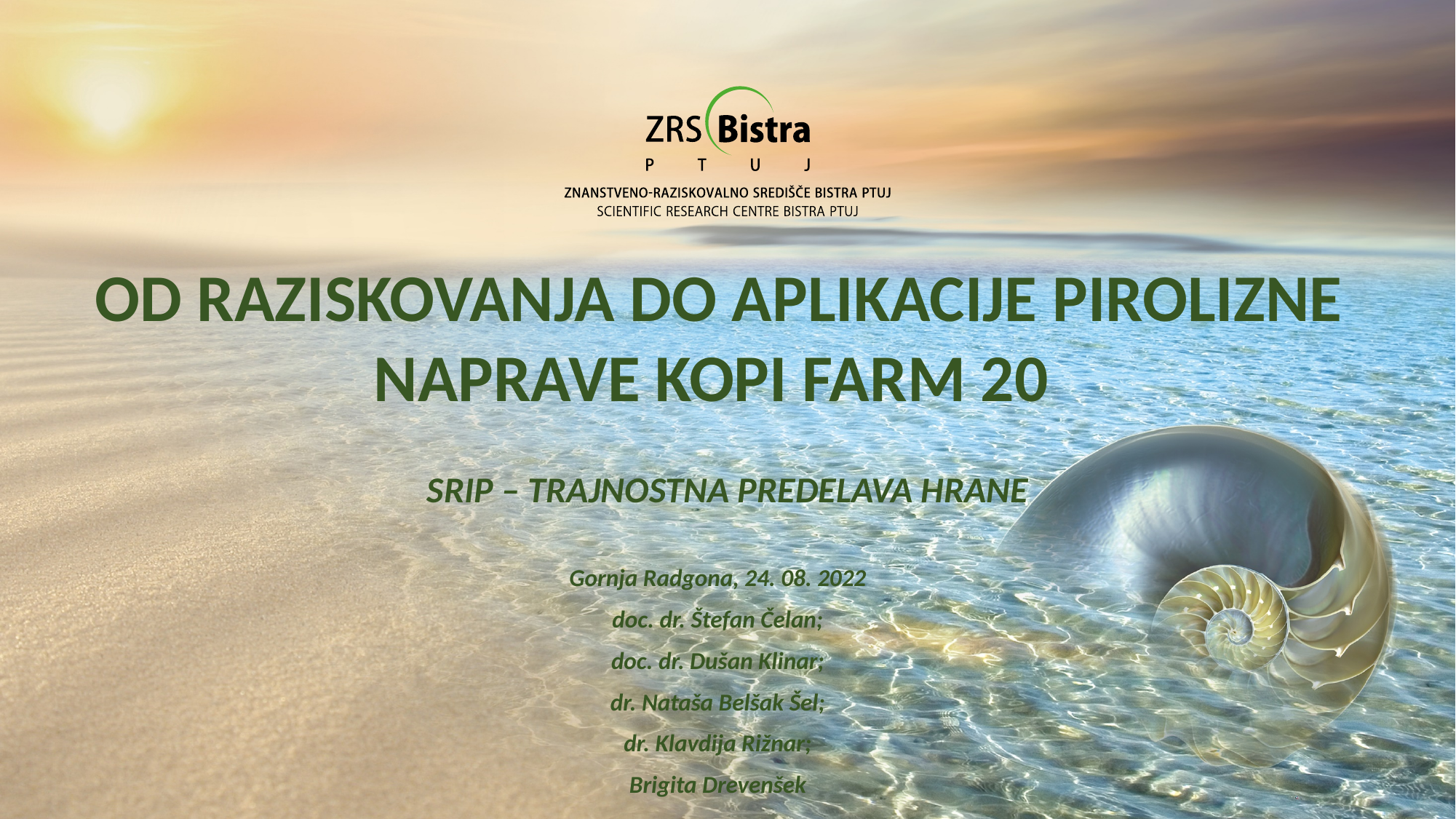

# OD RAZISKOVANJA DO APLIKACIJE PIROLIZNE NAPRAVE KOPI FARM 20
SRIP – TRAJNOSTNA PREDELAVA HRANE
Gornja Radgona, 24. 08. 2022
doc. dr. Štefan Čelan;
doc. dr. Dušan Klinar;
dr. Nataša Belšak Šel;
dr. Klavdija Rižnar;
Brigita Drevenšek